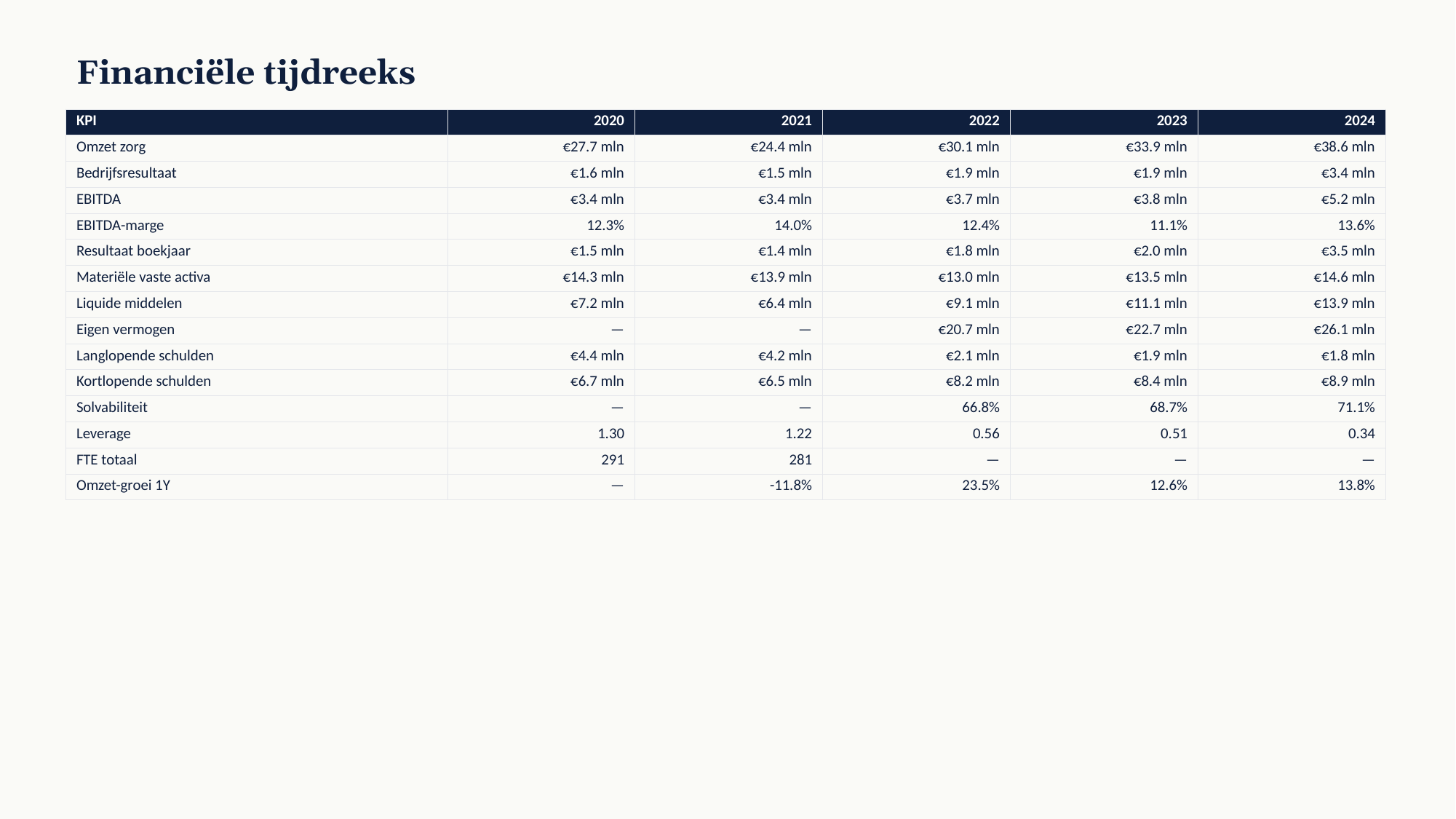

Financiële tijdreeks
| KPI | 2020 | 2021 | 2022 | 2023 | 2024 |
| --- | --- | --- | --- | --- | --- |
| Omzet zorg | €27.7 mln | €24.4 mln | €30.1 mln | €33.9 mln | €38.6 mln |
| Bedrijfsresultaat | €1.6 mln | €1.5 mln | €1.9 mln | €1.9 mln | €3.4 mln |
| EBITDA | €3.4 mln | €3.4 mln | €3.7 mln | €3.8 mln | €5.2 mln |
| EBITDA-marge | 12.3% | 14.0% | 12.4% | 11.1% | 13.6% |
| Resultaat boekjaar | €1.5 mln | €1.4 mln | €1.8 mln | €2.0 mln | €3.5 mln |
| Materiële vaste activa | €14.3 mln | €13.9 mln | €13.0 mln | €13.5 mln | €14.6 mln |
| Liquide middelen | €7.2 mln | €6.4 mln | €9.1 mln | €11.1 mln | €13.9 mln |
| Eigen vermogen | — | — | €20.7 mln | €22.7 mln | €26.1 mln |
| Langlopende schulden | €4.4 mln | €4.2 mln | €2.1 mln | €1.9 mln | €1.8 mln |
| Kortlopende schulden | €6.7 mln | €6.5 mln | €8.2 mln | €8.4 mln | €8.9 mln |
| Solvabiliteit | — | — | 66.8% | 68.7% | 71.1% |
| Leverage | 1.30 | 1.22 | 0.56 | 0.51 | 0.34 |
| FTE totaal | 291 | 281 | — | — | — |
| Omzet-groei 1Y | — | -11.8% | 23.5% | 12.6% | 13.8% |